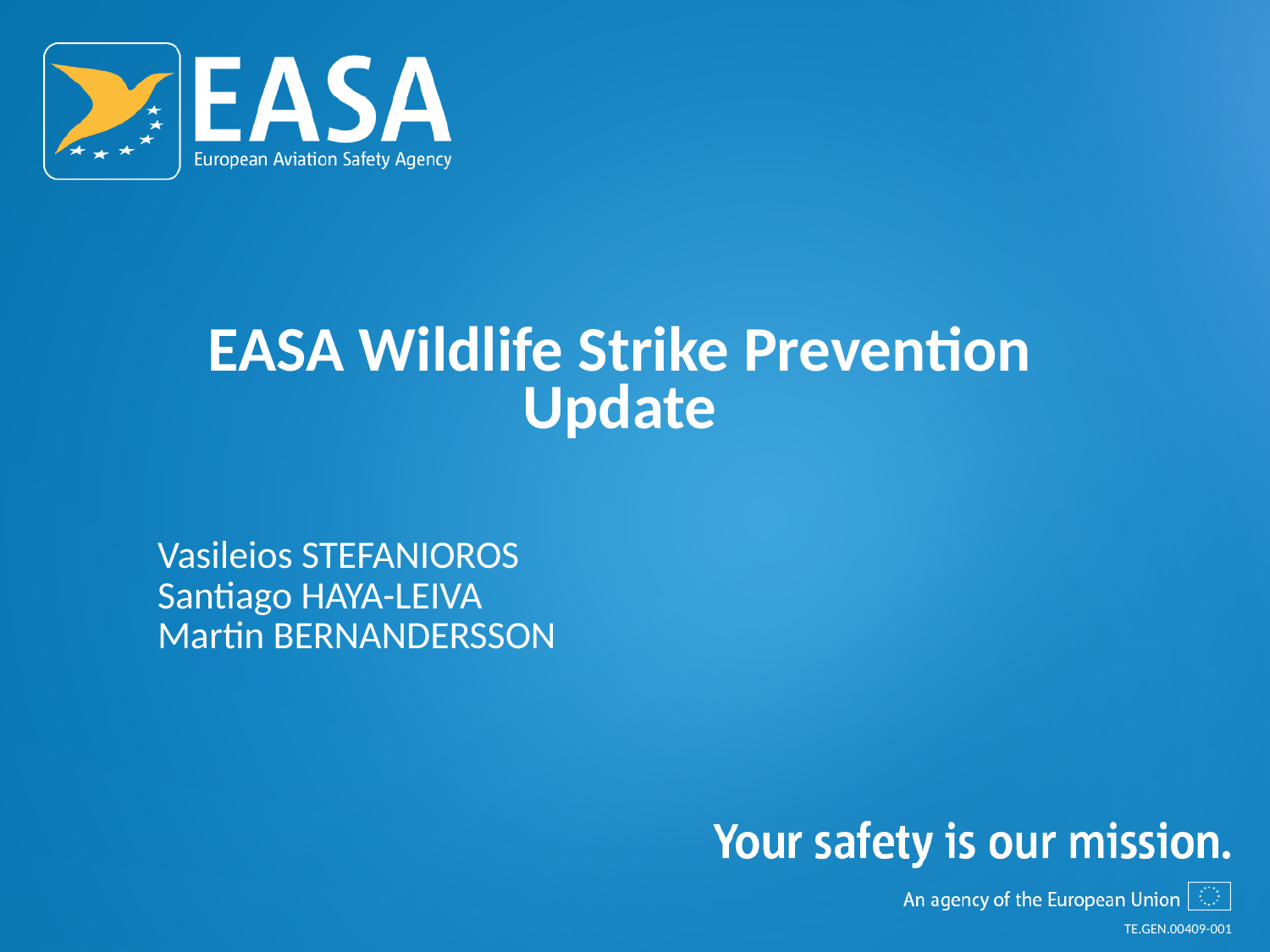

# EASA Wildlife Strike Prevention Update
Vasileios STEFANIOROS
Santiago HAYA-LEIVA
Martin BERNANDERSSON
TE.GEN.00409-001